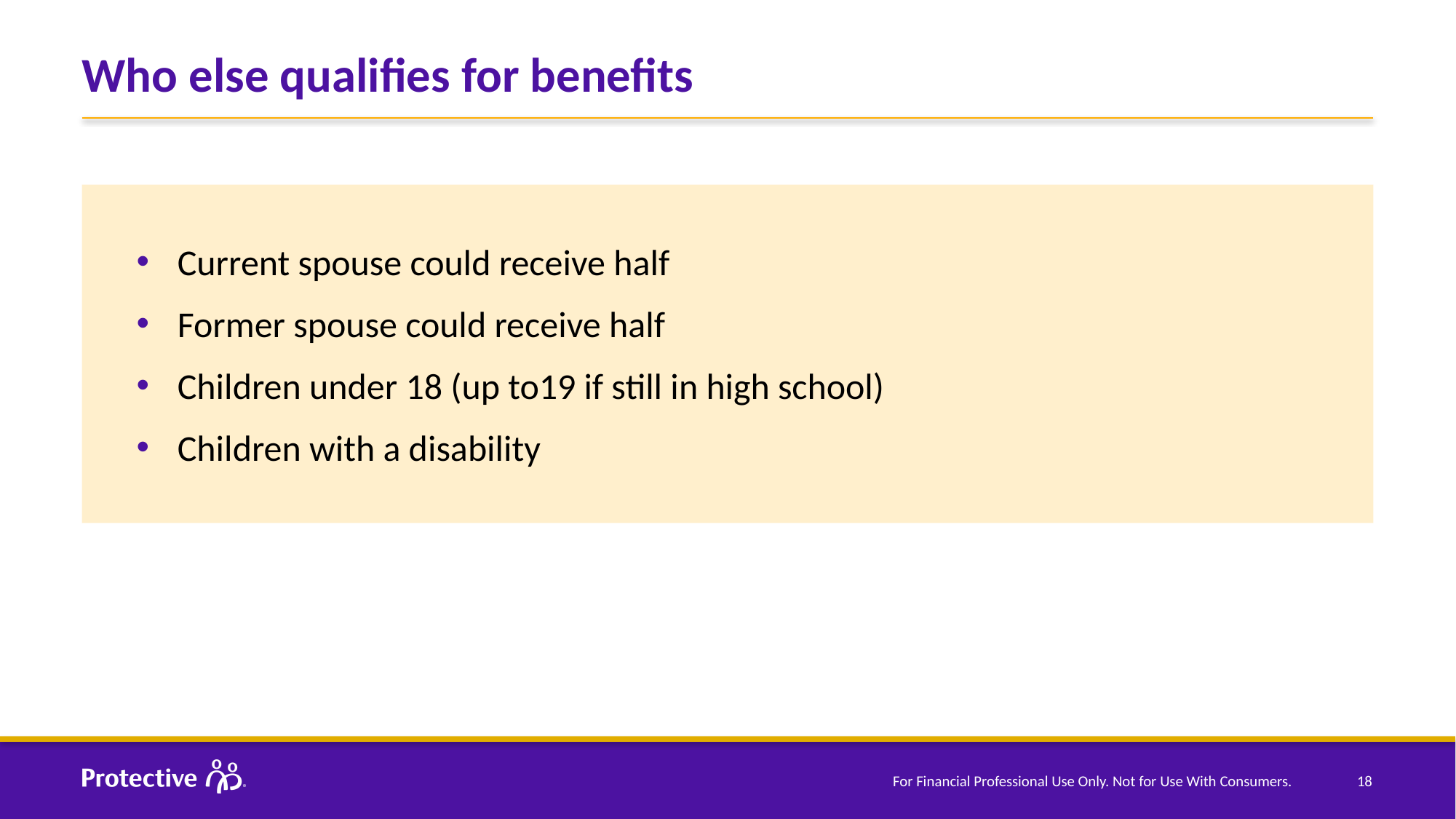

# Who else qualifies for benefits
Current spouse could receive half
Former spouse could receive half
Children under 18 (up to19 if still in high school)
Children with a disability